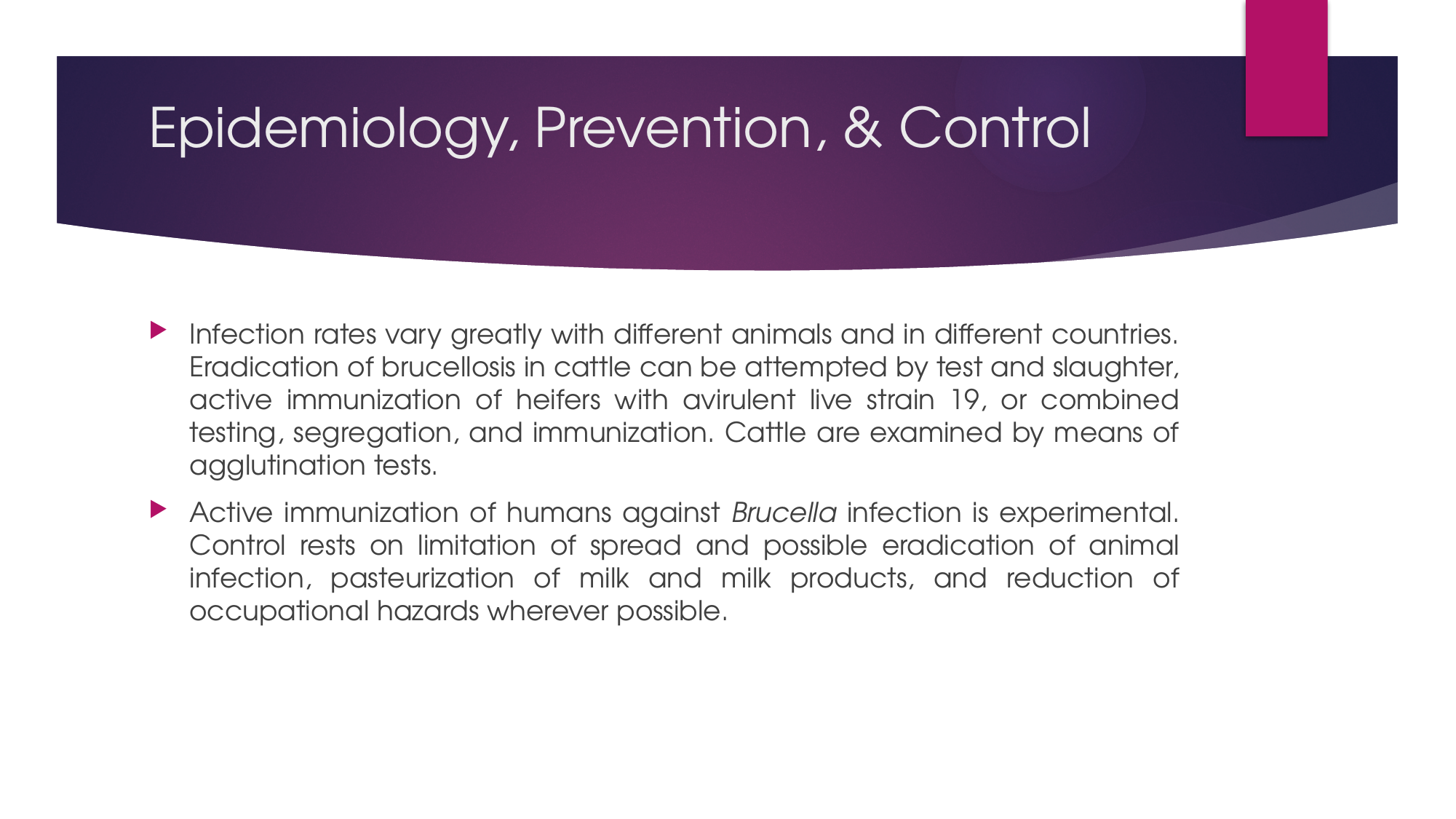

# Epidemiology, Prevention, & Control
Infection rates vary greatly with different animals and in different countries. Eradication of brucellosis in cattle can be attempted by test and slaughter, active immunization of heifers with avirulent live strain 19, or combined testing, segregation, and immunization. Cattle are examined by means of agglutination tests.
Active immunization of humans against Brucella infection is experimental. Control rests on limitation of spread and possible eradication of animal infection, pasteurization of milk and milk products, and reduction of occupational hazards wherever possible.